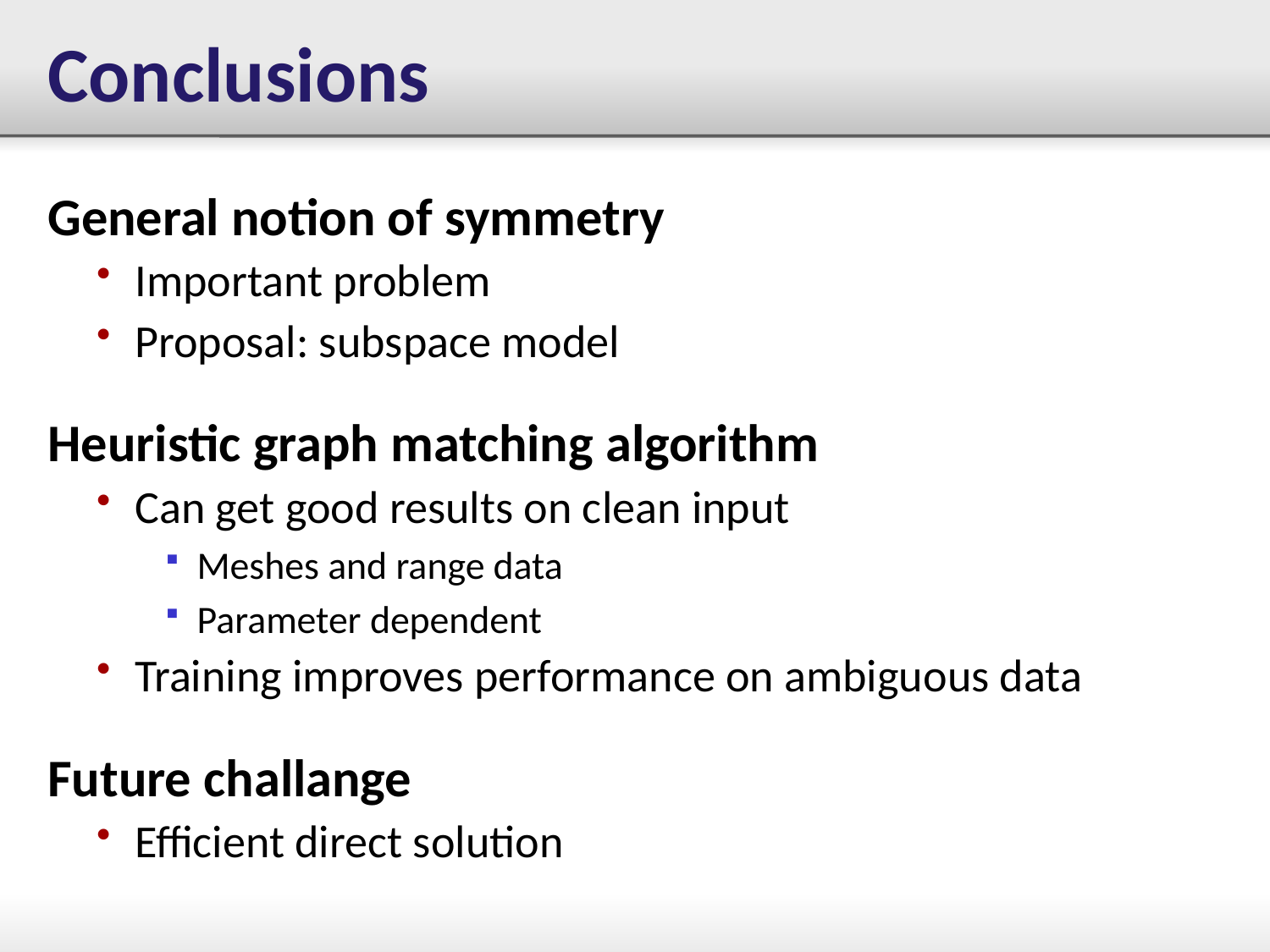

Conclusions
General notion of symmetry
Important problem
Proposal: subspace model
Heuristic graph matching algorithm
Can get good results on clean input
Meshes and range data
Parameter dependent
Training improves performance on ambiguous data
Future challange
Efficient direct solution